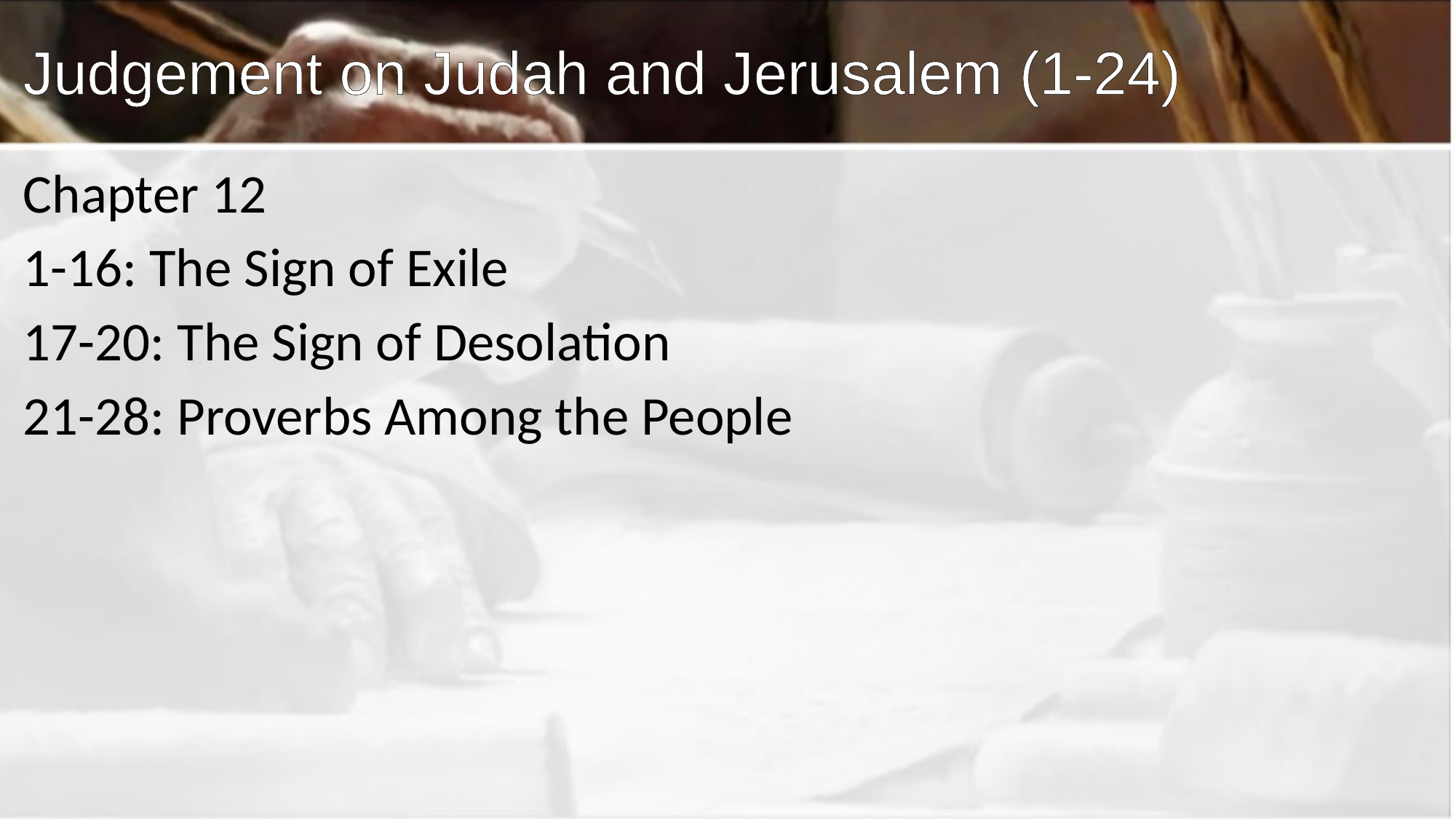

# Judgement on Judah and Jerusalem (1-24)
Chapter 12
1-16: The Sign of Exile
17-20: The Sign of Desolation
21-28: Proverbs Among the People